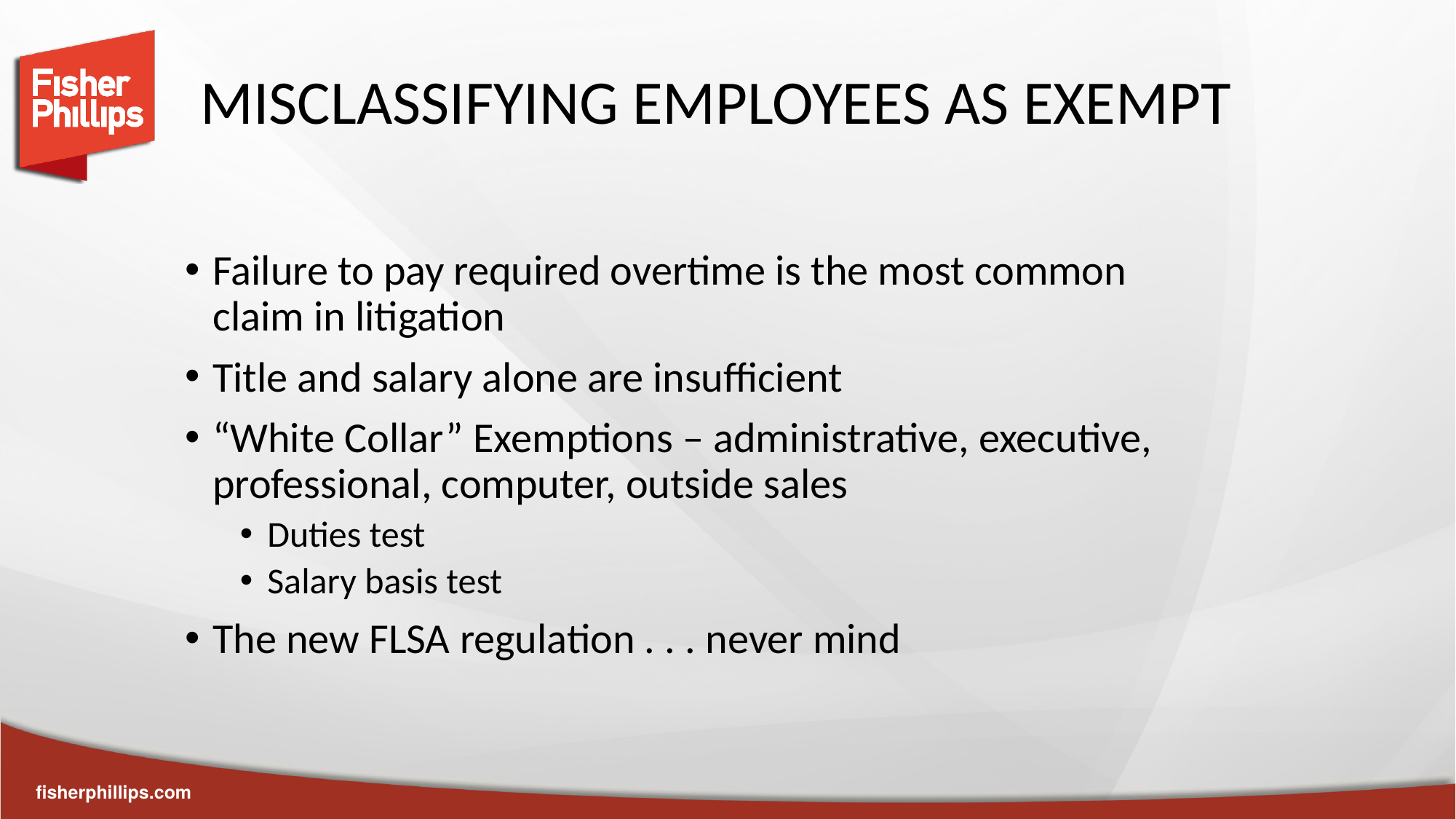

# MISCLASSIFYING EMPLOYEES AS EXEMPT

Failure to pay required overtime is the most common claim in litigation
Title and salary alone are insufficient
“White Collar” Exemptions – administrative, executive, professional, computer, outside sales
Duties test
Salary basis test
The new FLSA regulation . . . never mind